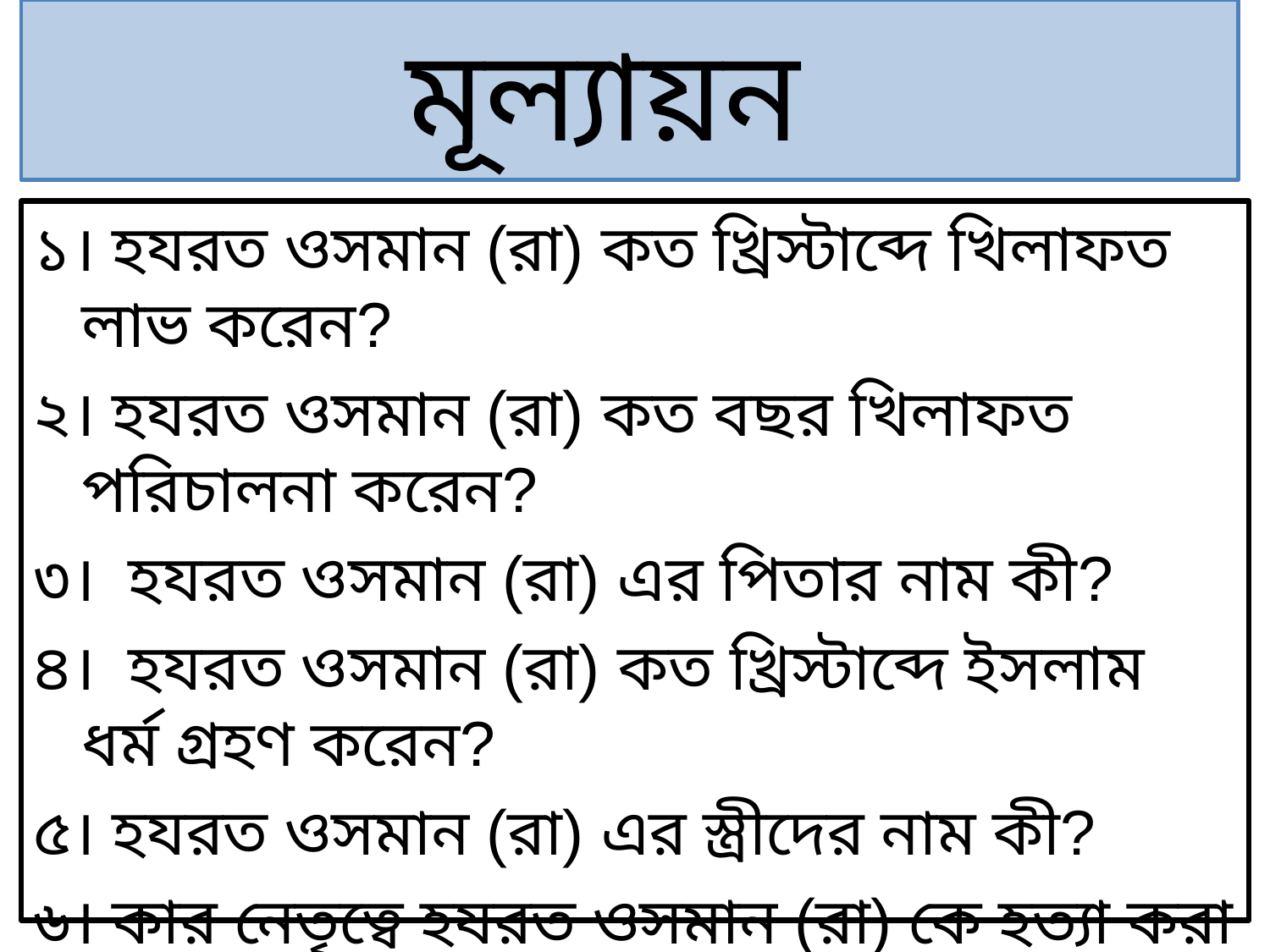

# মূল্যায়ন
১। হযরত ওসমান (রা) কত খ্রিস্টাব্দে খিলাফত লাভ করেন?
২। হযরত ওসমান (রা) কত বছর খিলাফত পরিচালনা করেন?
৩।  হযরত ওসমান (রা) এর পিতার নাম কী?
৪।  হযরত ওসমান (রা) কত খ্রিস্টাব্দে ইসলাম ধর্ম গ্রহণ করেন?
৫। হযরত ওসমান (রা) এর স্ত্রীদের নাম কী?
৬। কার নেতৃত্বে হযরত ওসমান (রা) কে হত্যা করা হয়?